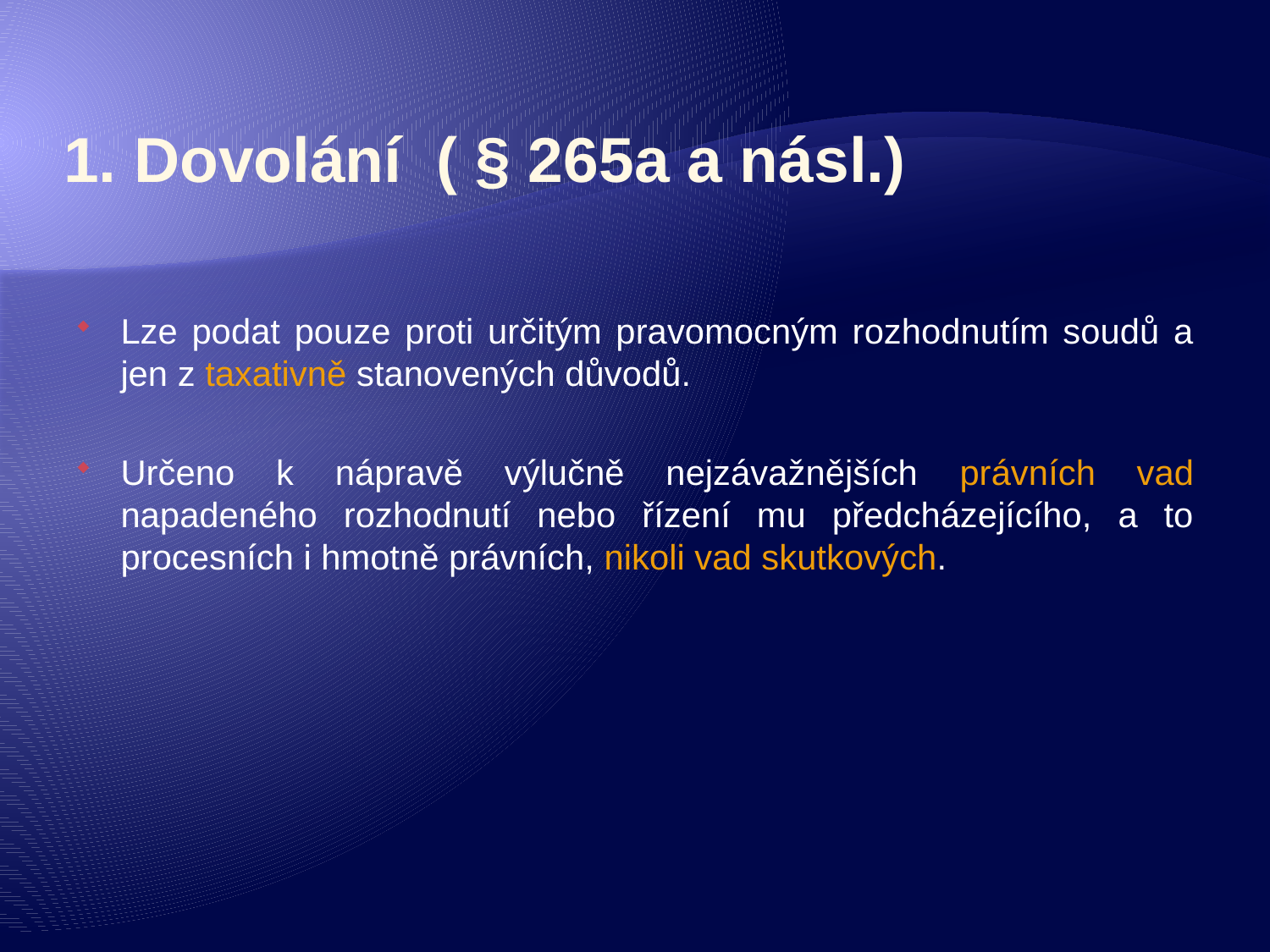

# 1. Dovolání  ( § 265a a násl.)
Lze podat pouze proti určitým pravomocným rozhodnutím soudů a jen z taxativně stanovených důvodů.

Určeno k nápravě výlučně nejzávažnějších právních vad napadeného rozhodnutí nebo řízení mu předcházejícího, a to procesních i hmotně právních, nikoli vad skutkových.